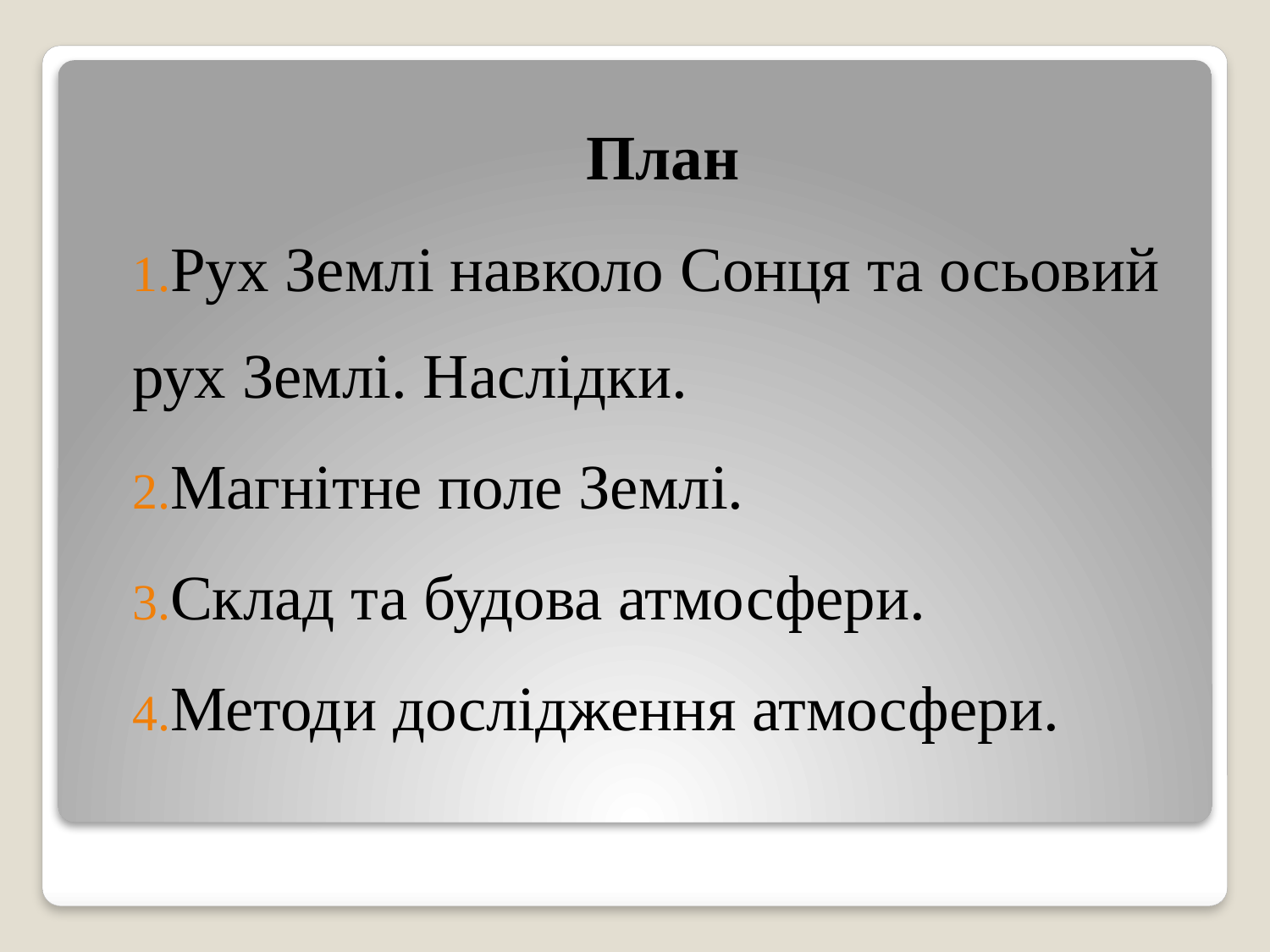

План
Рух Землі навколо Сонця та осьовий рух Землі. Наслідки.
Магнітне поле Землі.
Склад та будова атмосфери.
Методи дослідження атмосфери.